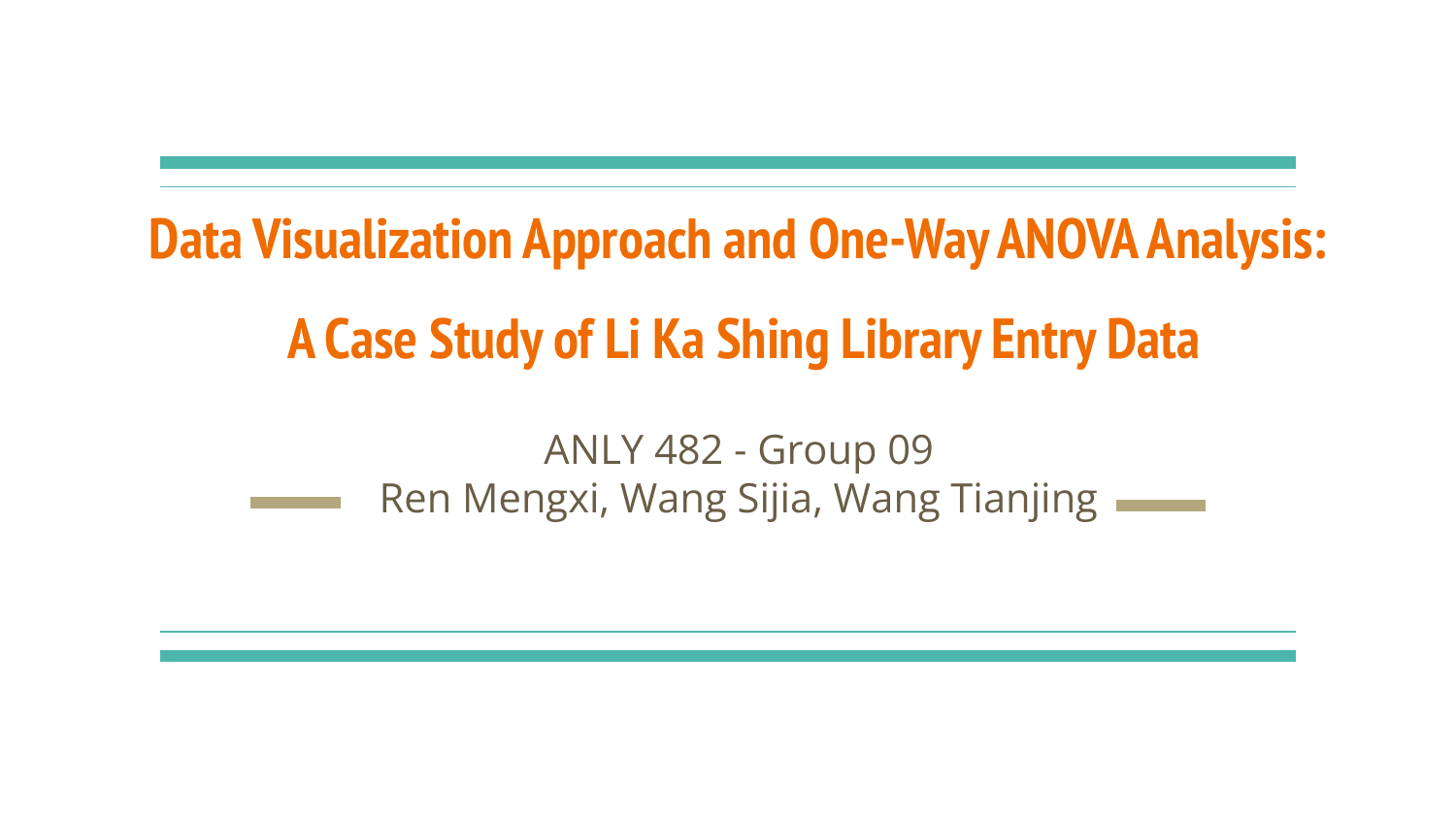

# Data Visualization Approach and One-Way ANOVA Analysis:
 A Case Study of Li Ka Shing Library Entry Data
ANLY 482 - Group 09
Ren Mengxi, Wang Sijia, Wang Tianjing